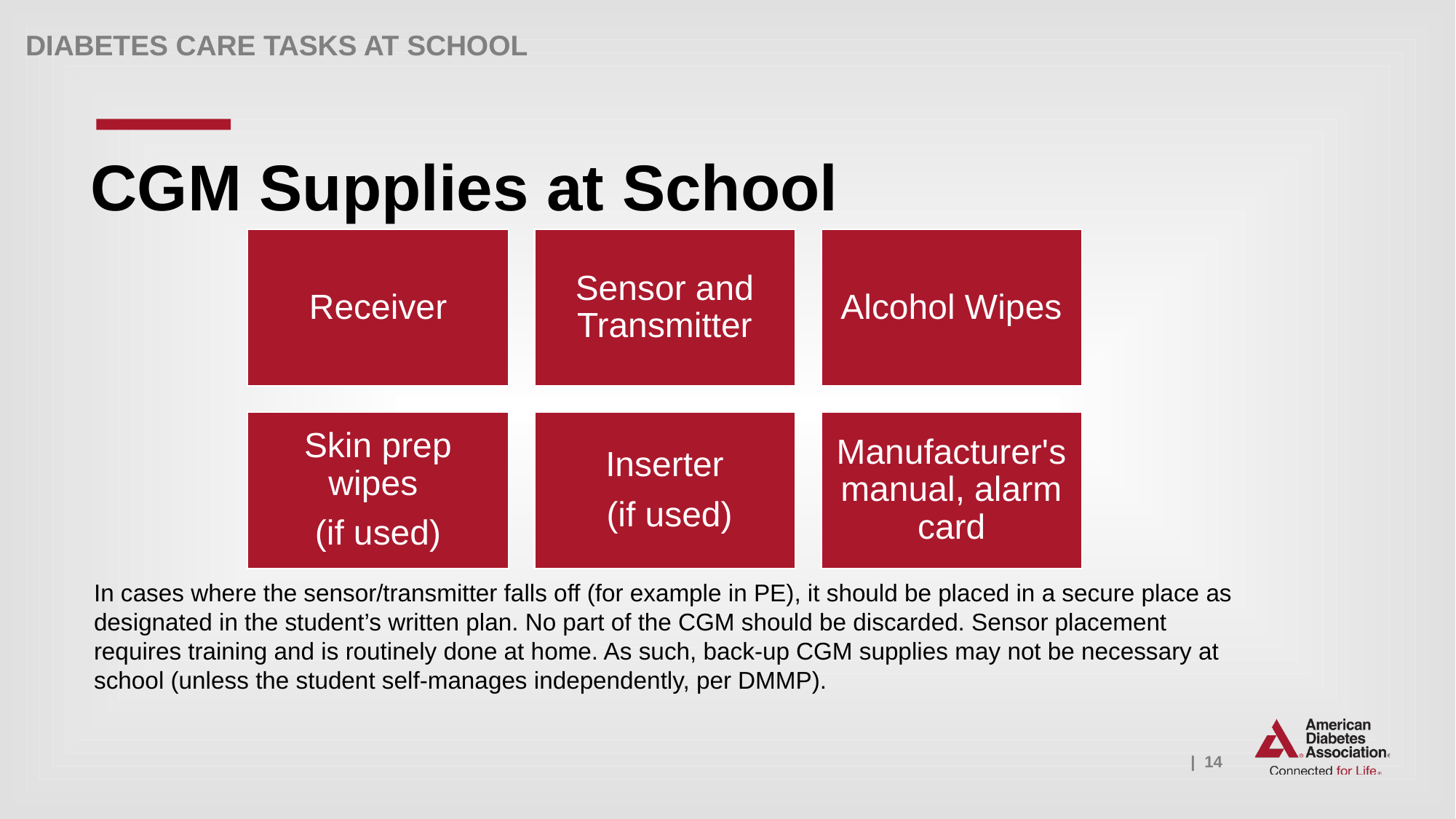

CGM Supplies at School
Receiver
Sensor and Transmitter
Alcohol Wipes
Skin prep wipes
(if used)
Inserter
 (if used)
Manufacturer's manual, alarm card
In cases where the sensor/transmitter falls off (for example in PE), it should be placed in a secure place as designated in the student’s written plan. No part of the CGM should be discarded. Sensor placement requires training and is routinely done at home. As such, back-up CGM supplies may not be necessary at school (unless the student self-manages independently, per DMMP).